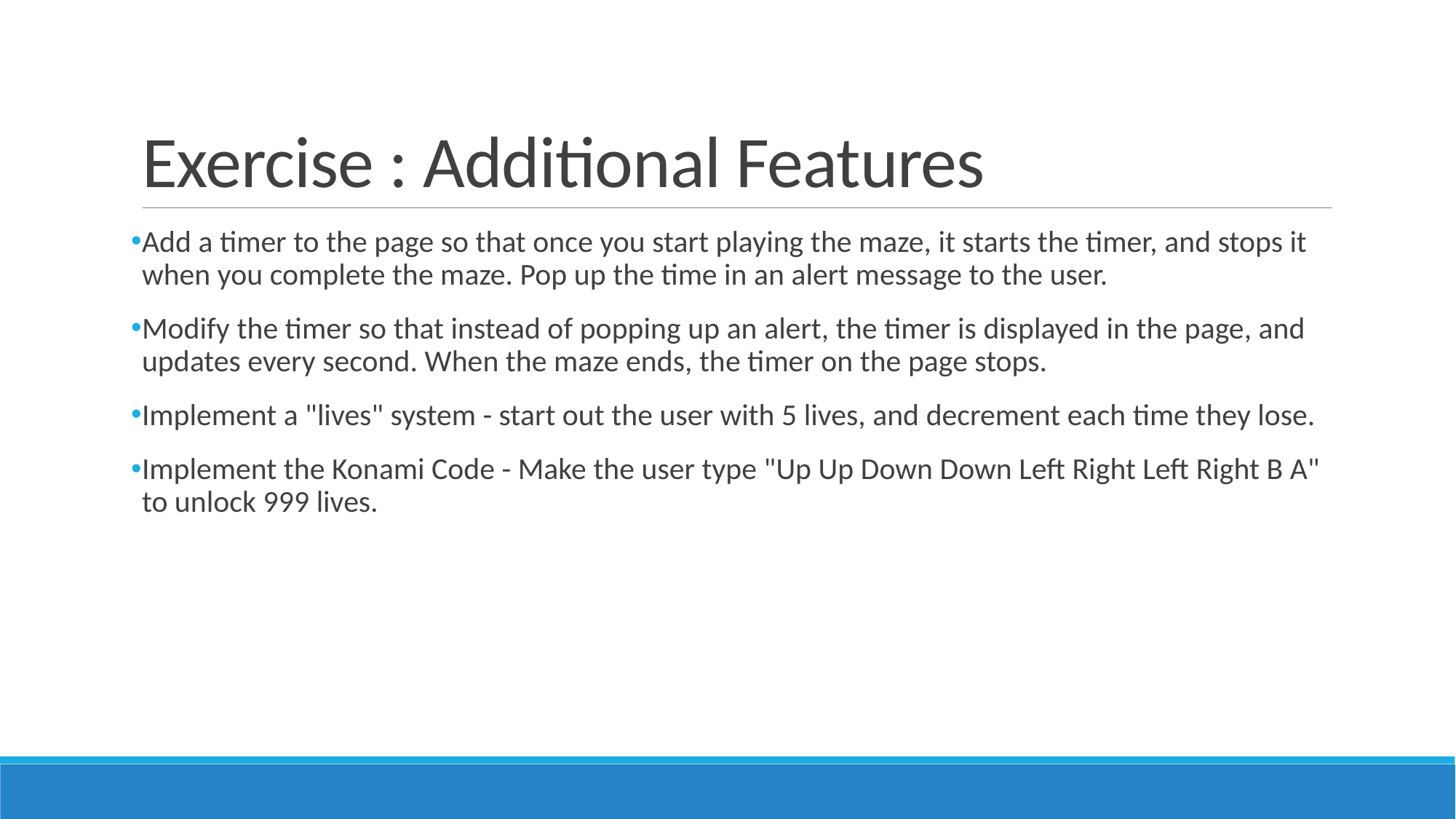

# Exercise : Additional Features
Add a timer to the page so that once you start playing the maze, it starts the timer, and stops it when you complete the maze. Pop up the time in an alert message to the user.
Modify the timer so that instead of popping up an alert, the timer is displayed in the page, and updates every second. When the maze ends, the timer on the page stops.
Implement a "lives" system - start out the user with 5 lives, and decrement each time they lose.
Implement the Konami Code - Make the user type "Up Up Down Down Left Right Left Right B A" to unlock 999 lives.